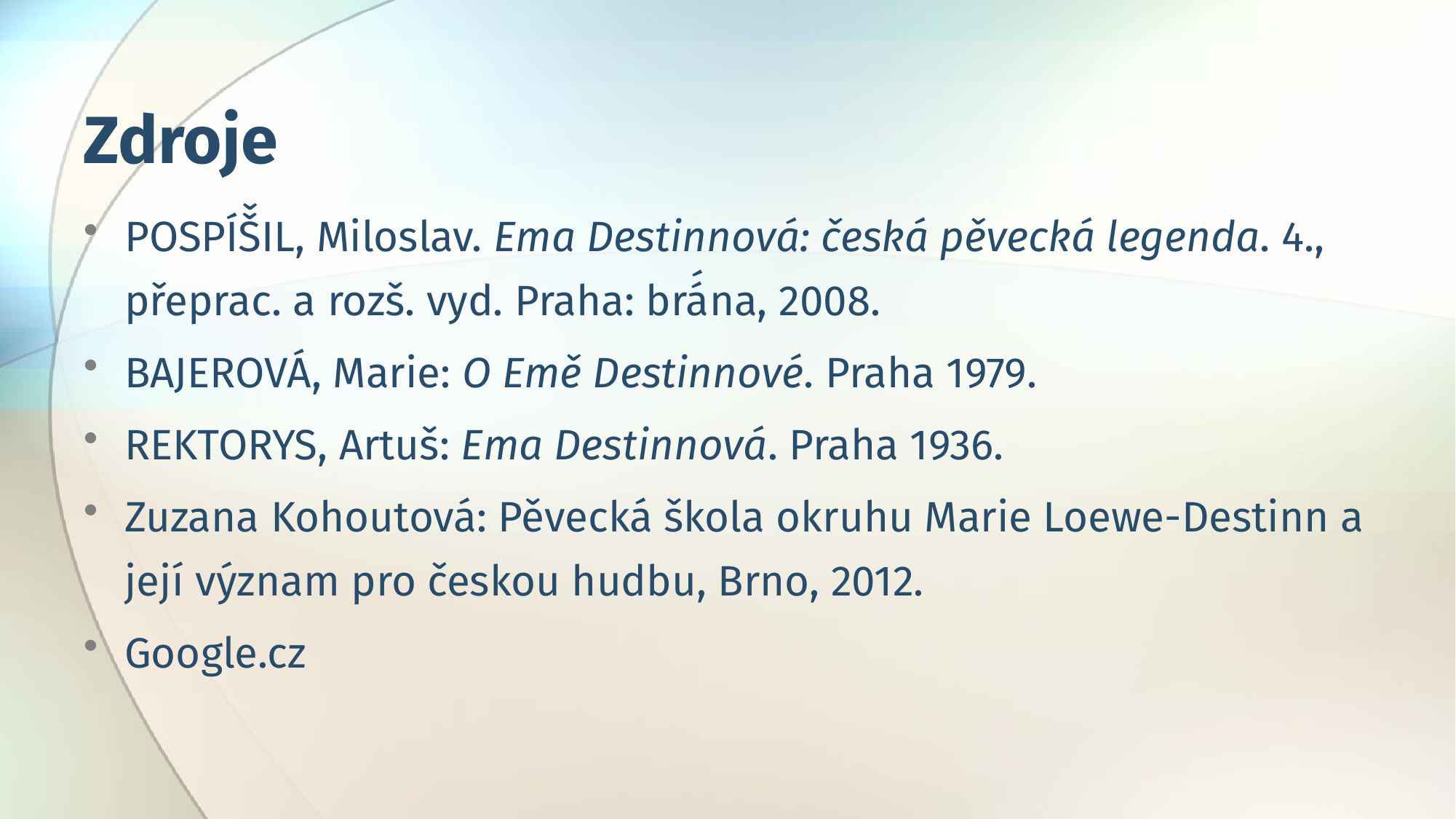

# Zdroje
POSPÍŠ̌IL, Miloslav. Ema Destinnová: česká pěvecká legenda. 4., přeprac. a rozš. vyd. Praha: brá́na, 2008.
BAJEROVÁ, Marie: O Emě Destinnové. Praha 1979.
REKTORYS, Artuš: Ema Destinnová. Praha 1936.
Zuzana Kohoutová: Pěvecká škola okruhu Marie Loewe-Destinn a její význam pro českou hudbu, Brno, 2012.
Google.cz